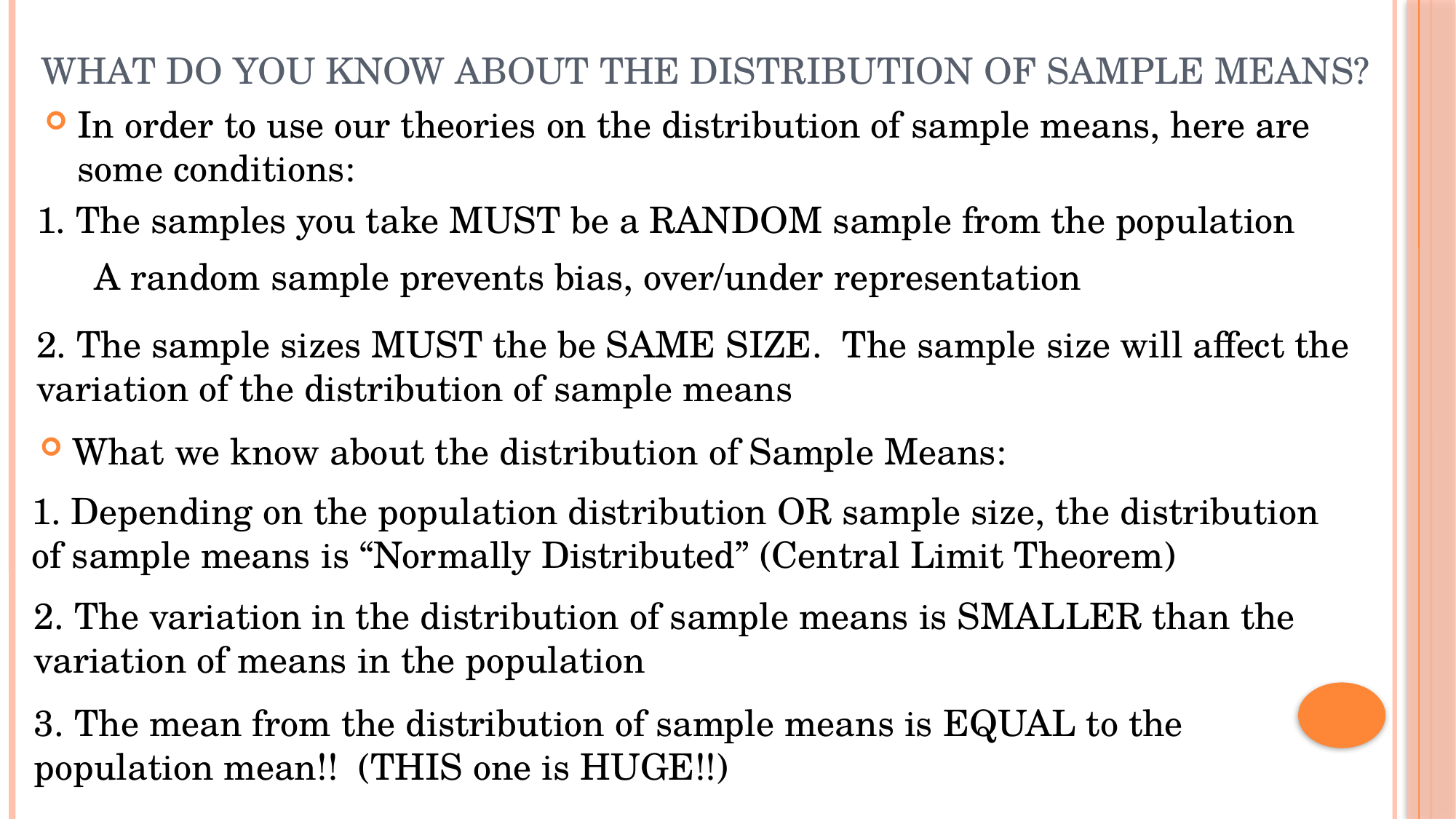

# What do you know about the distribution of SAMPLE MEANS?
In order to use our theories on the distribution of sample means, here are some conditions:
1. The samples you take MUST be a RANDOM sample from the population
A random sample prevents bias, over/under representation
2. The sample sizes MUST the be SAME SIZE.  The sample size will affect the variation of the distribution of sample means
What we know about the distribution of Sample Means:
1. Depending on the population distribution OR sample size, the distribution of sample means is “Normally Distributed” (Central Limit Theorem)
2. The variation in the distribution of sample means is SMALLER than the variation of means in the population
3. The mean from the distribution of sample means is EQUAL to the population mean!!  (THIS one is HUGE!!)